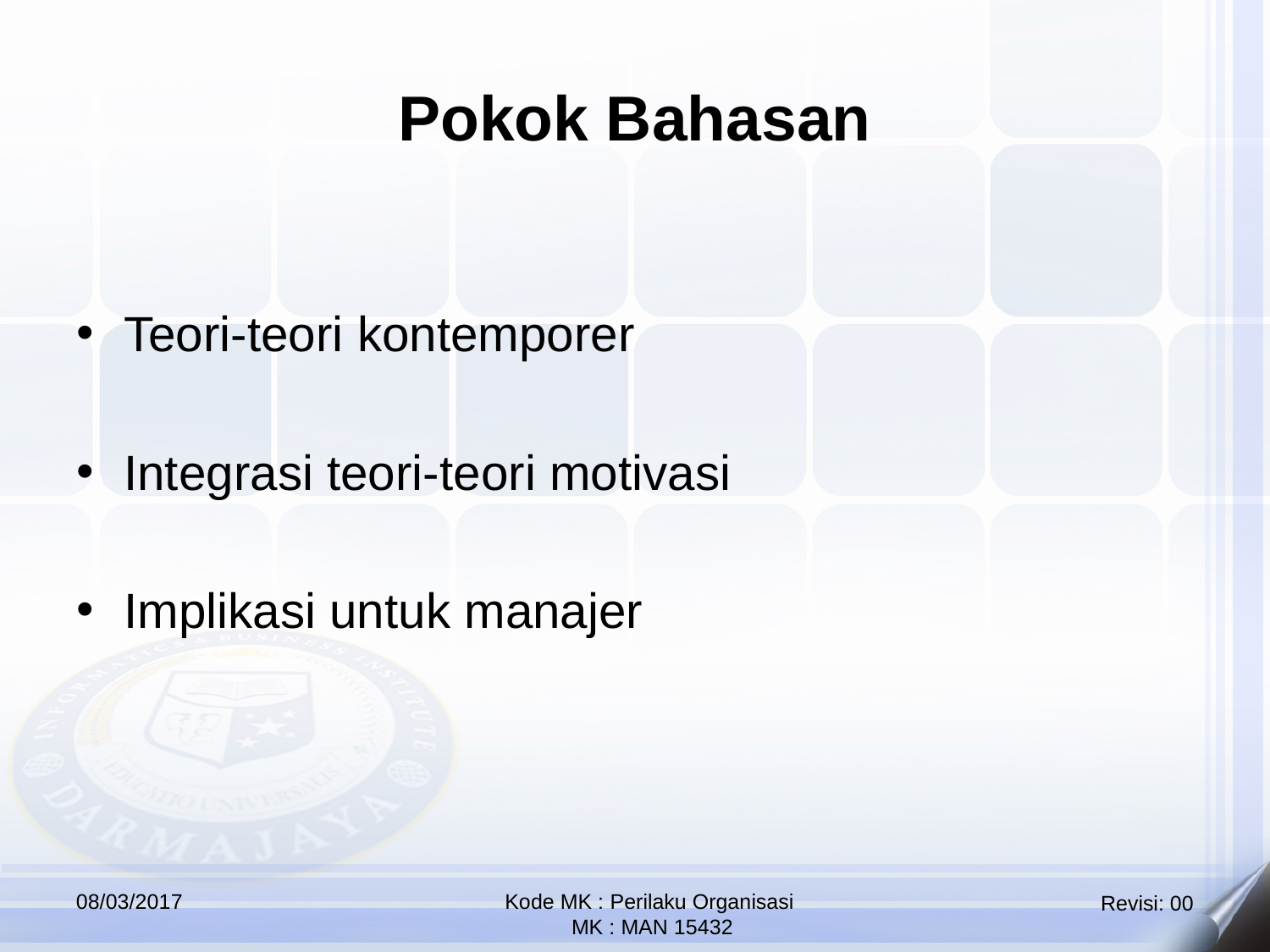

Pokok Bahasan
Teori-teori kontemporer

Integrasi teori-teori motivasi

Implikasi untuk manajer
08/03/2017
Kode MK : Perilaku Organisasi
 MK : MAN 15432